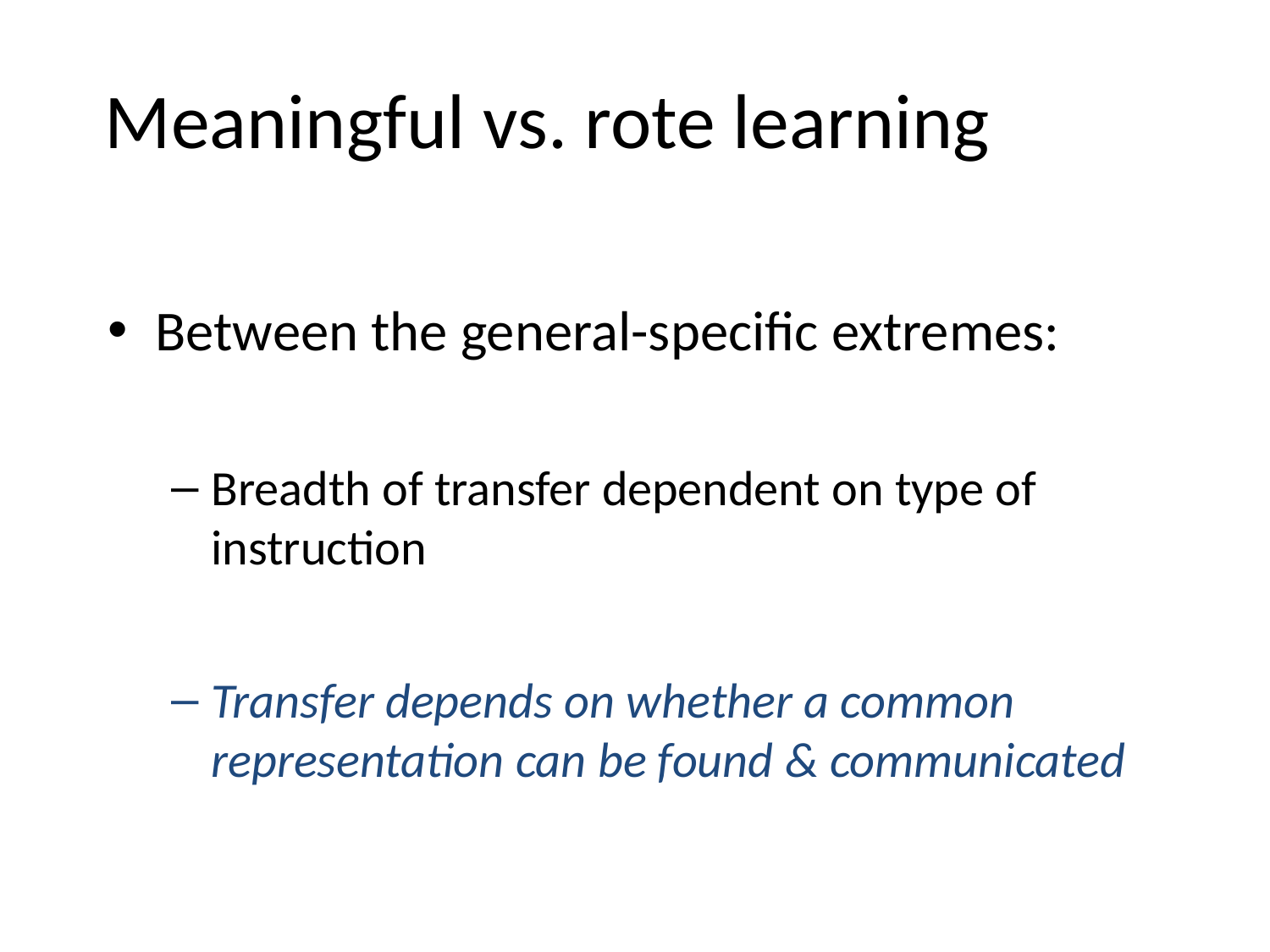

# Meaningful vs. rote learning
Between the general-specific extremes:

Breadth of transfer dependent on type of instruction

Transfer depends on whether a common representation can be found & communicated